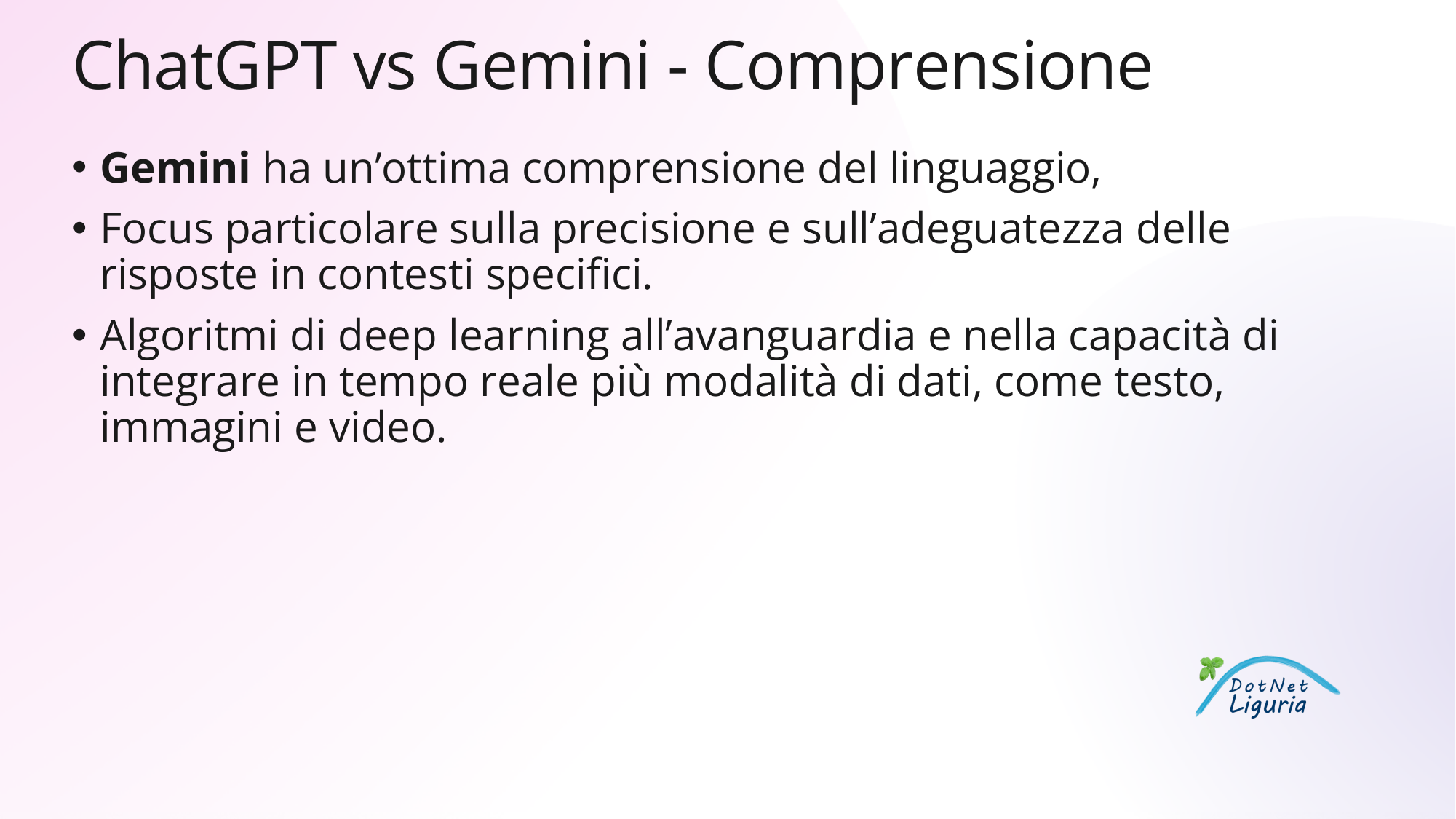

# ChatGPT vs Gemini - Comprensione
Gemini ha un’ottima comprensione del linguaggio,
Focus particolare sulla precisione e sull’adeguatezza delle risposte in contesti specifici.
Algoritmi di deep learning all’avanguardia e nella capacità di integrare in tempo reale più modalità di dati, come testo, immagini e video.